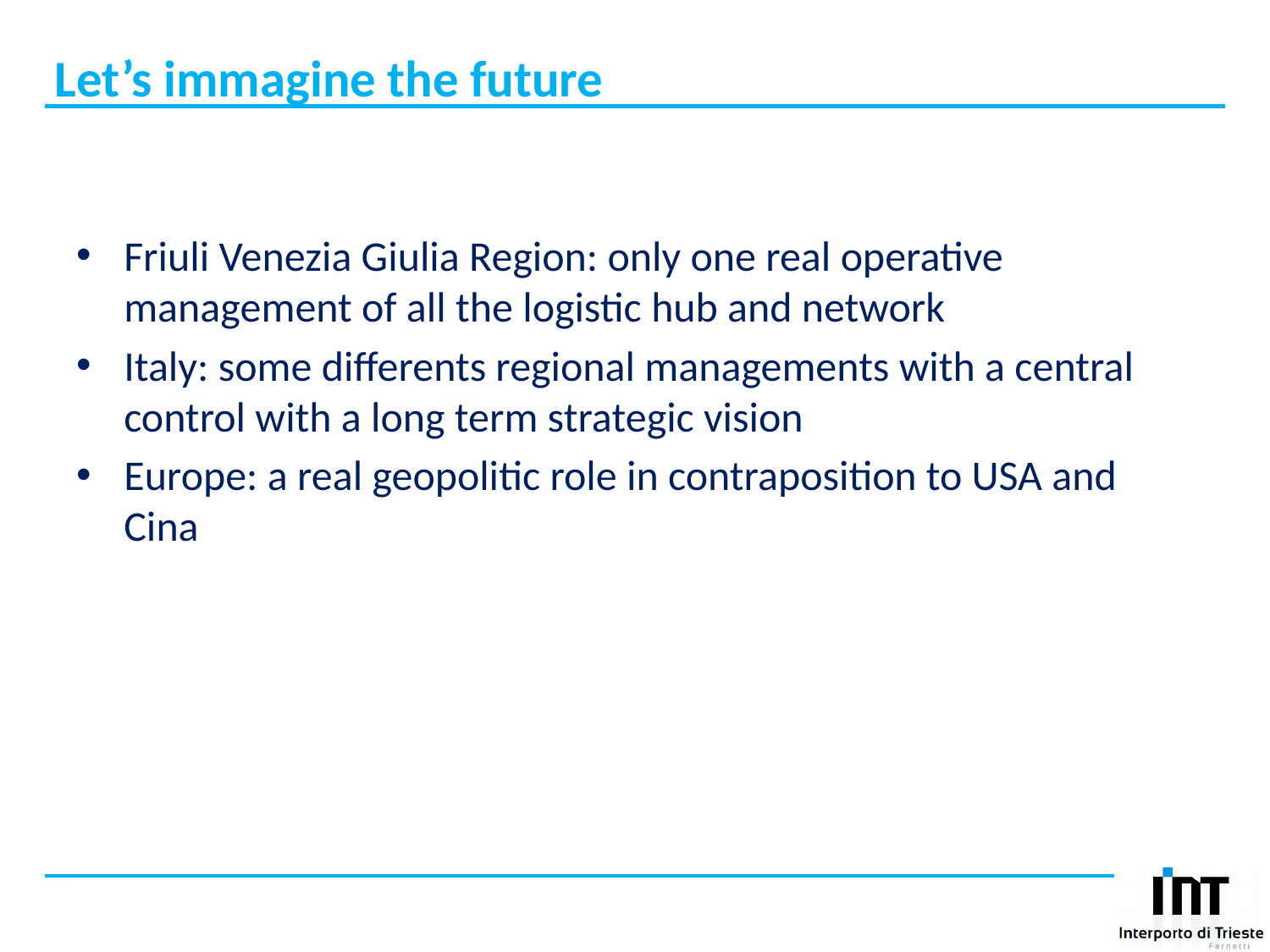

# Let’s immagine the future
Friuli Venezia Giulia Region: only one real operative management of all the logistic hub and network
Italy: some differents regional managements with a central control with a long term strategic vision
Europe: a real geopolitic role in contraposition to USA and Cina